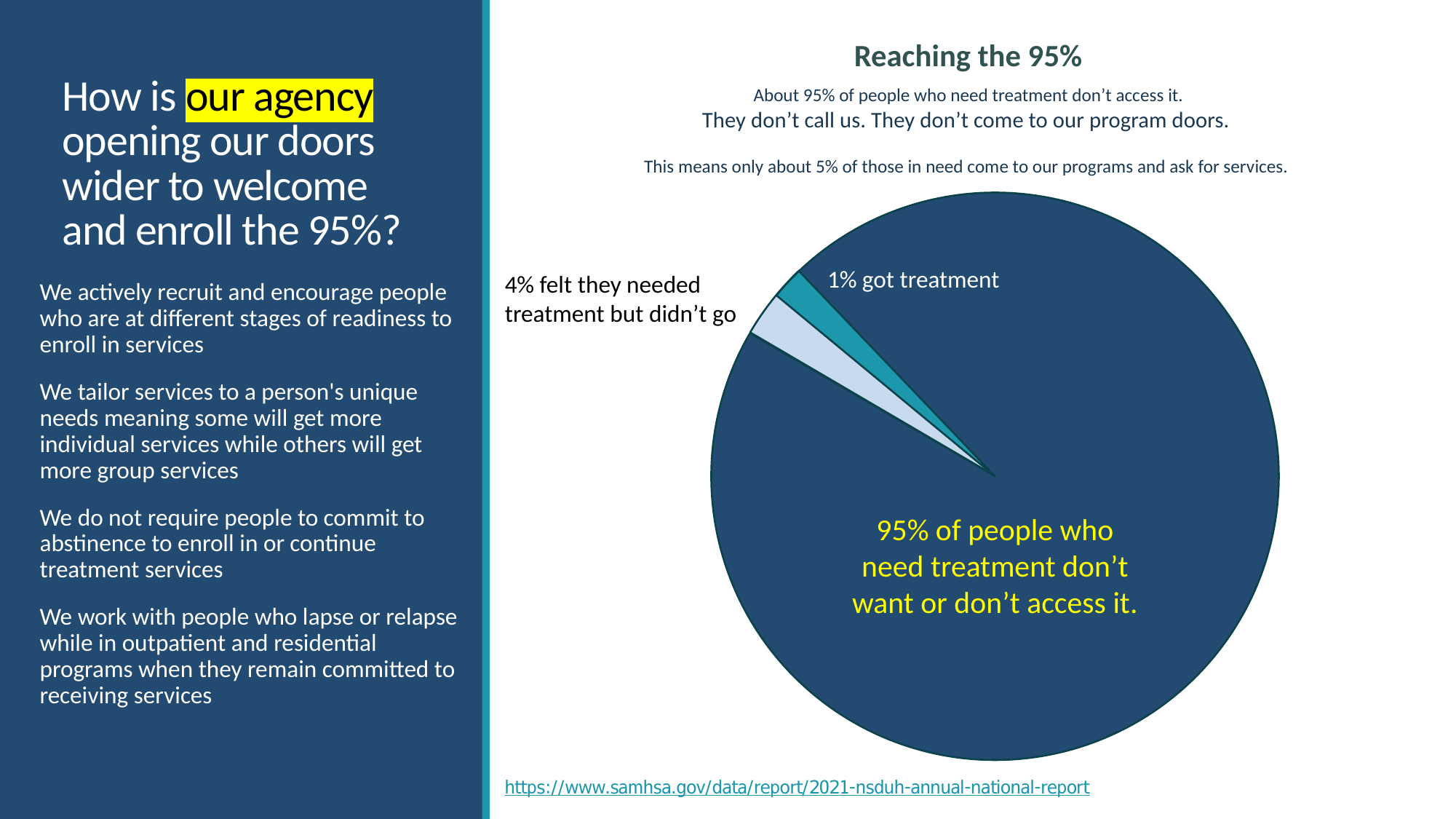

Reaching the 95%

About 95% of people who need treatment don’t access it.
They don’t call us. They don’t come to our program doors.

This means only about 5% of those in need come to our programs and ask for services.
# How is our agency opening our doors wider to welcome and enroll the 95%?

1% got treatment
4% felt they needed treatment but didn’t go
95% of people who need treatment don’t want or don’t access it.

We actively recruit and encourage people who are at different stages of readiness to enroll in services
We tailor services to a person's unique needs meaning some will get more individual services while others will get more group services
We do not require people to commit to abstinence to enroll in or continue treatment services
We work with people who lapse or relapse while in outpatient and residential programs when they remain committed to receiving services
https://www.samhsa.gov/data/report/2021-nsduh-annual-national-report